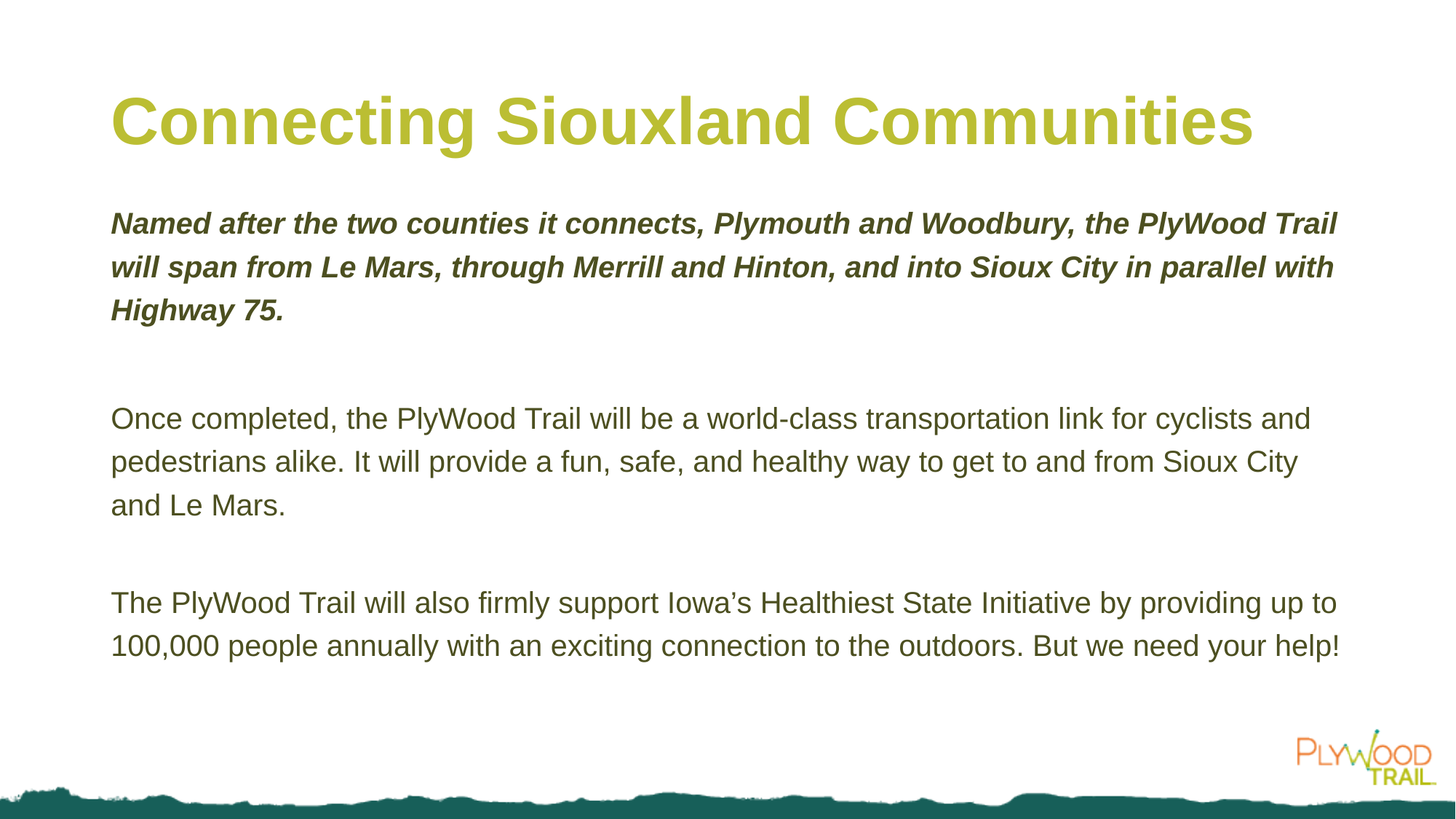

# Connecting Siouxland Communities
Named after the two counties it connects, Plymouth and Woodbury, the PlyWood Trail will span from Le Mars, through Merrill and Hinton, and into Sioux City in parallel with Highway 75.

Once completed, the PlyWood Trail will be a world-class transportation link for cyclists and pedestrians alike. It will provide a fun, safe, and healthy way to get to and from Sioux City and Le Mars.
The PlyWood Trail will also firmly support Iowa’s Healthiest State Initiative by providing up to 100,000 people annually with an exciting connection to the outdoors. But we need your help!